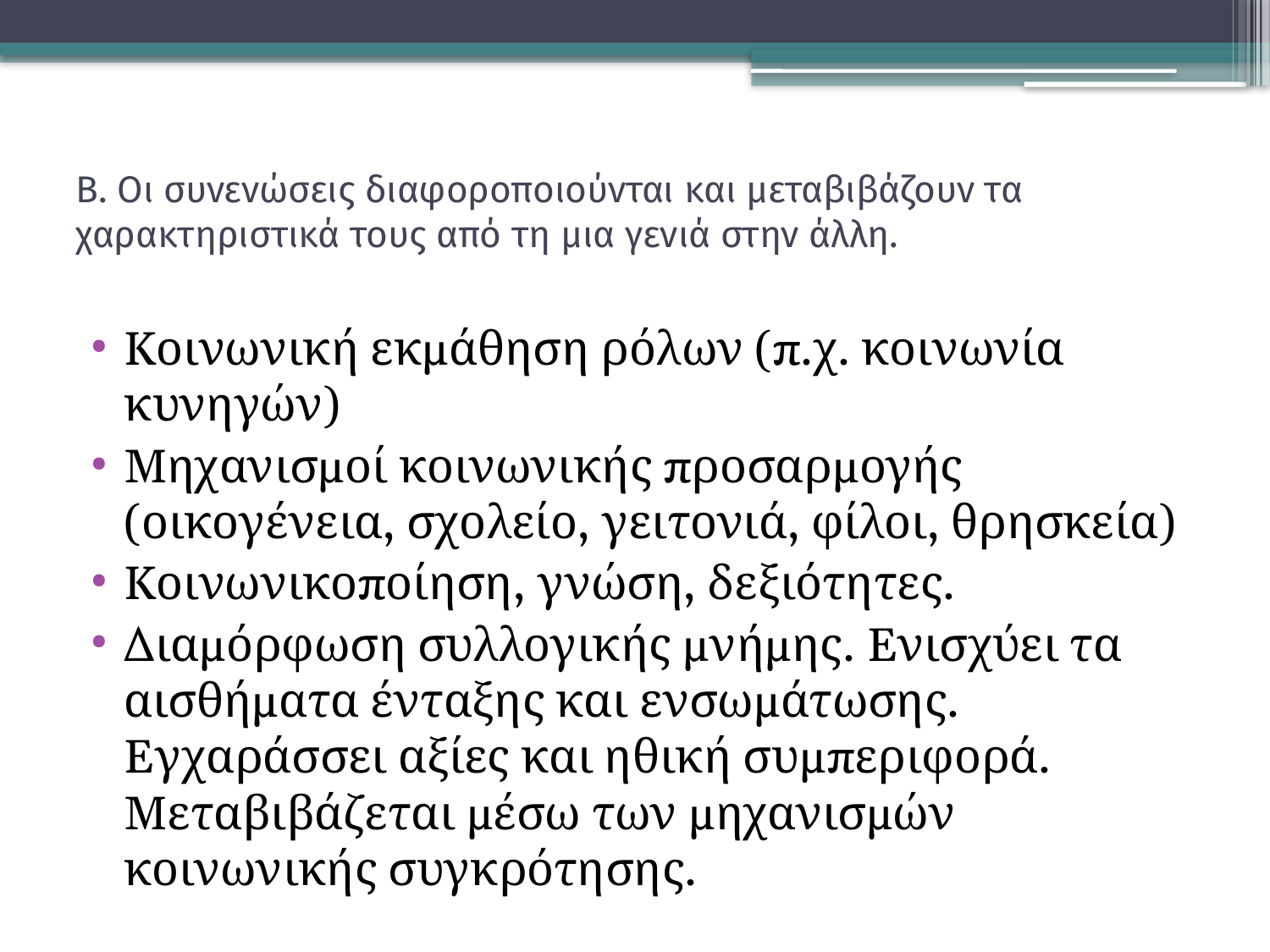

# Β. Οι συνενώσεις διαφοροποιούνται και μεταβιβάζουν τα χαρακτηριστικά τους από τη μια γενιά στην άλλη.
Κοινωνική εκμάθηση ρόλων (π.χ. κοινωνία κυνηγών)
Μηχανισμοί κοινωνικής προσαρμογής (οικογένεια, σχολείο, γειτονιά, φίλοι, θρησκεία)
Κοινωνικοποίηση, γνώση, δεξιότητες.
Διαμόρφωση συλλογικής μνήμης. Ενισχύει τα αισθήματα ένταξης και ενσωμάτωσης. Εγχαράσσει αξίες και ηθική συμπεριφορά. Μεταβιβάζεται μέσω των μηχανισμών κοινωνικής συγκρότησης.